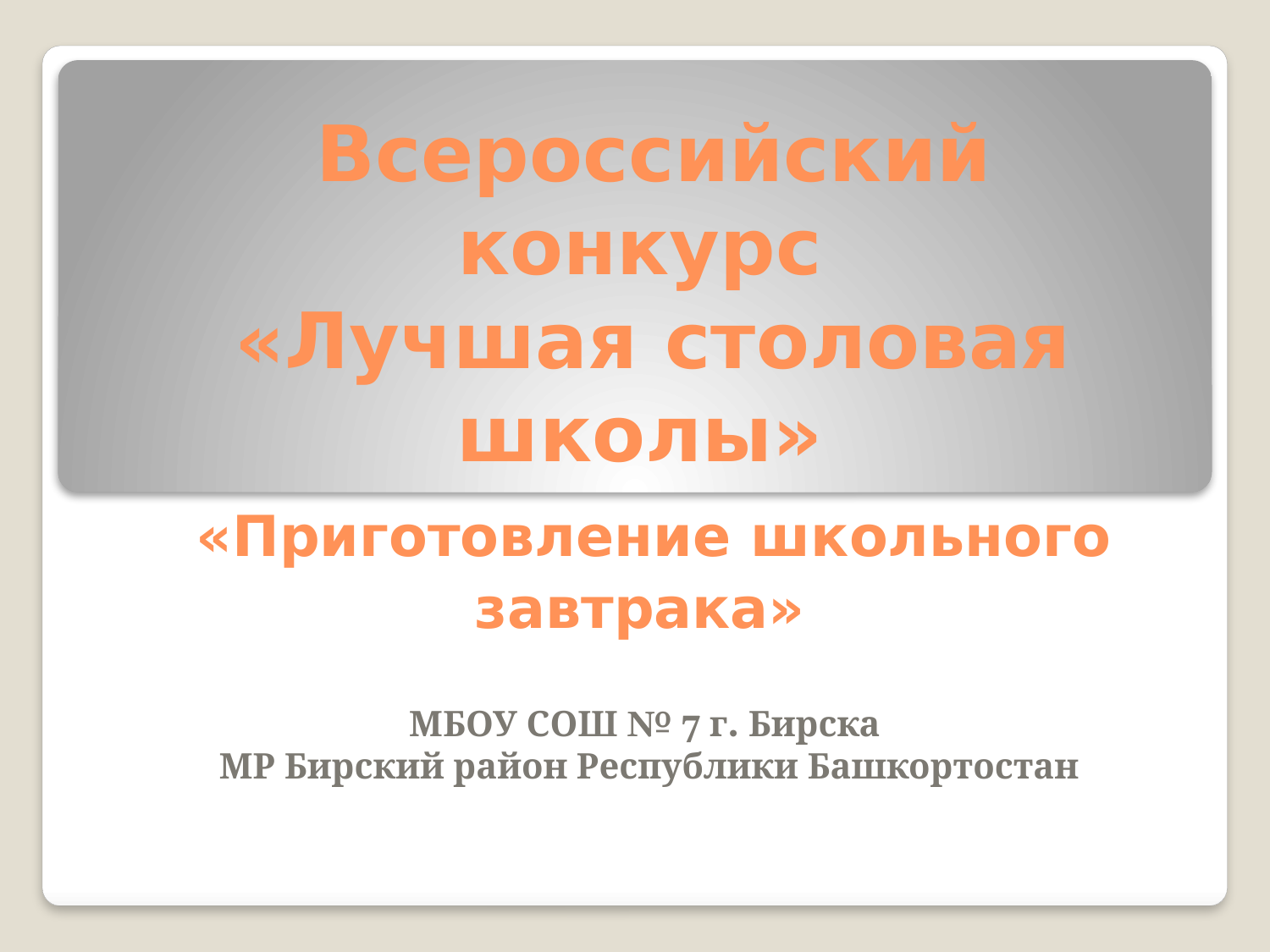

# Всероссийский конкурс «Лучшая столовая школы» «Приготовление школьного завтрака»
МБОУ СОШ № 7 г. Бирска
МР Бирский район Республики Башкортостан